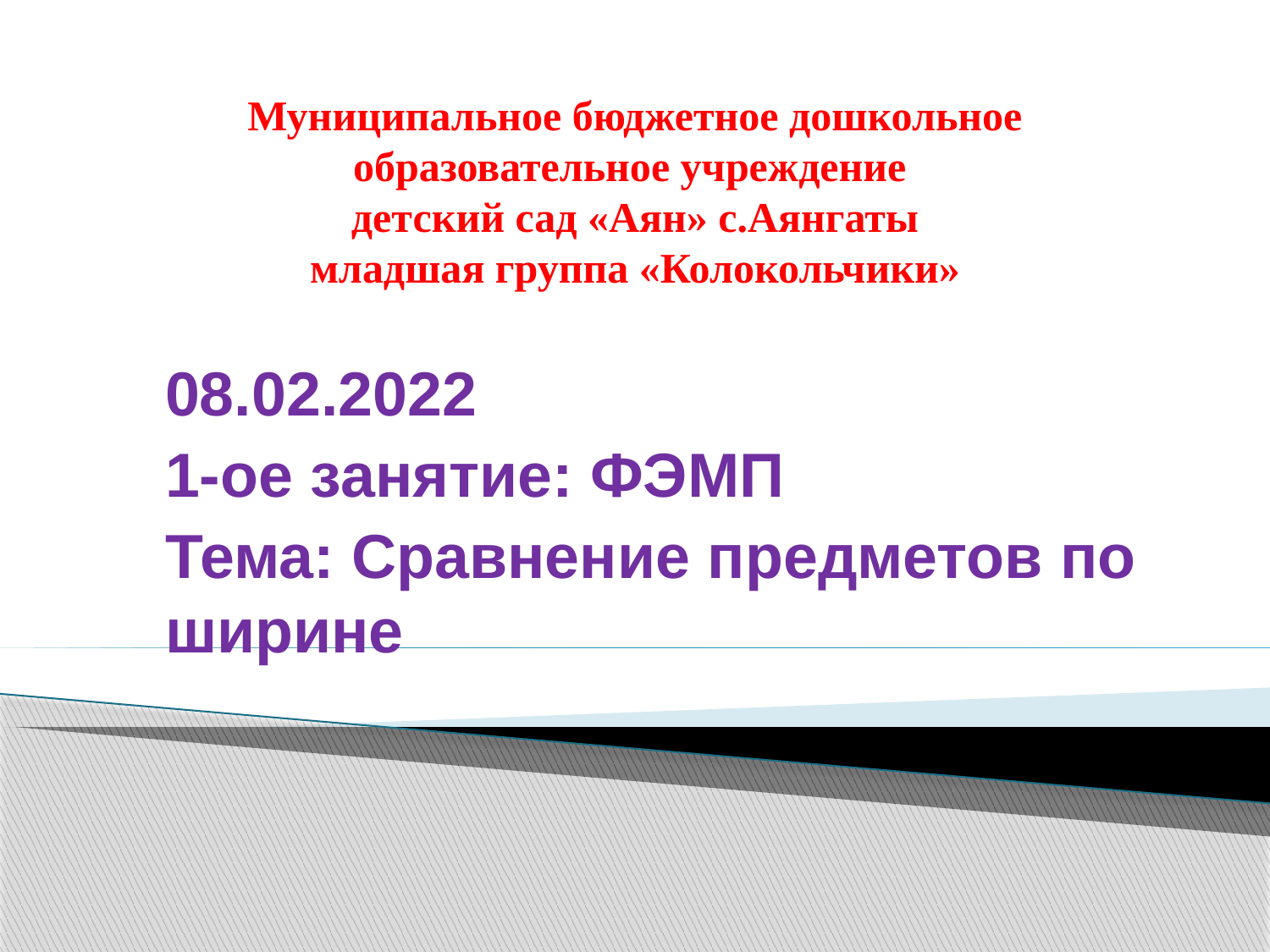

# Муниципальное бюджетное дошкольное образовательное учреждение детский сад «Аян» с.Аянгаты младшая группа «Колокольчики»
08.02.2022
1-ое занятие: ФЭМП
Тема: Сравнение предметов по ширине